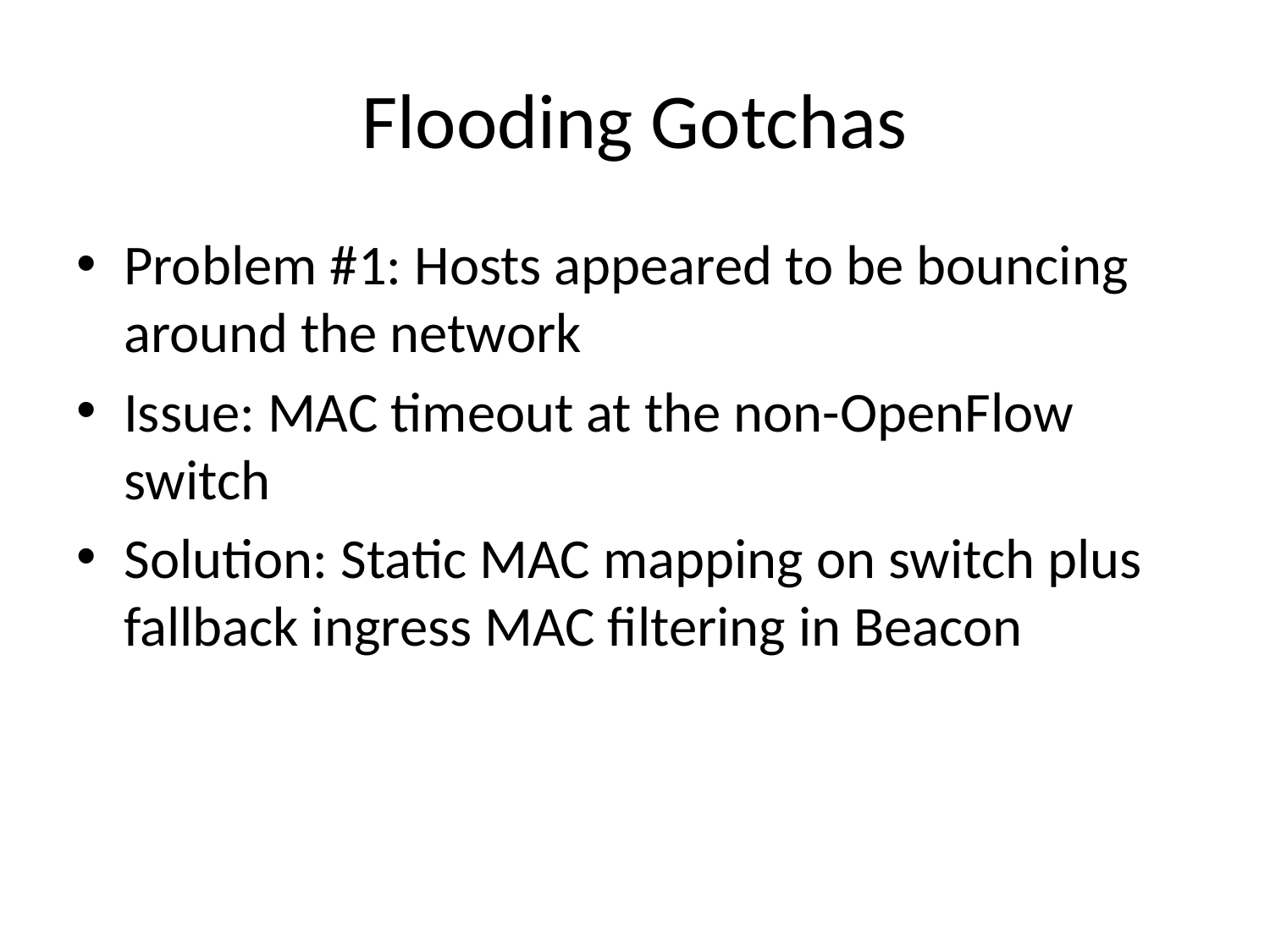

# Flooding Gotchas
Problem #1: Hosts appeared to be bouncing around the network
Issue: MAC timeout at the non-OpenFlow switch
Solution: Static MAC mapping on switch plus fallback ingress MAC filtering in Beacon